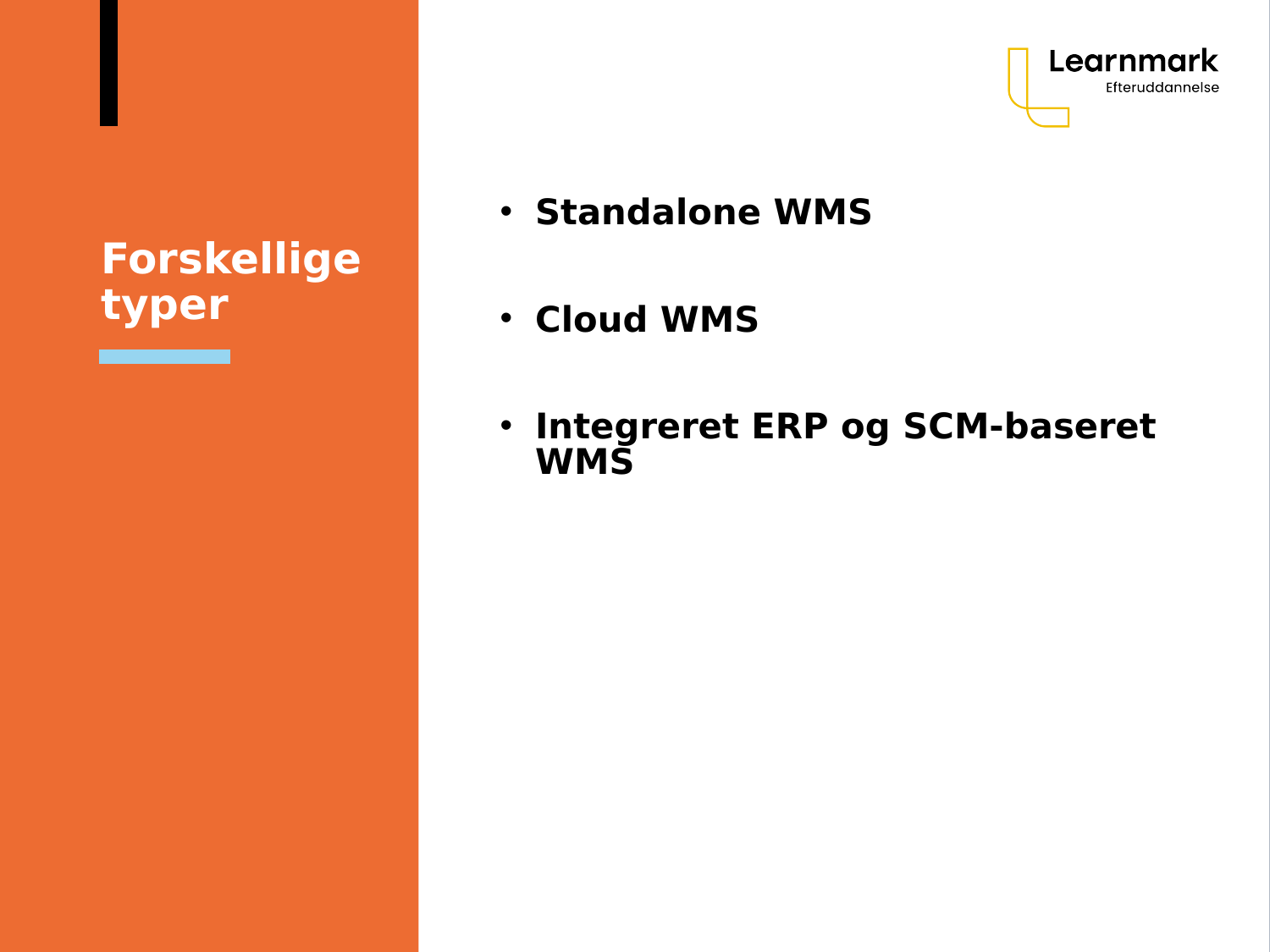

# Forskellige typer
Standalone WMS

Cloud WMS

Integreret ERP og SCM-baseret WMS